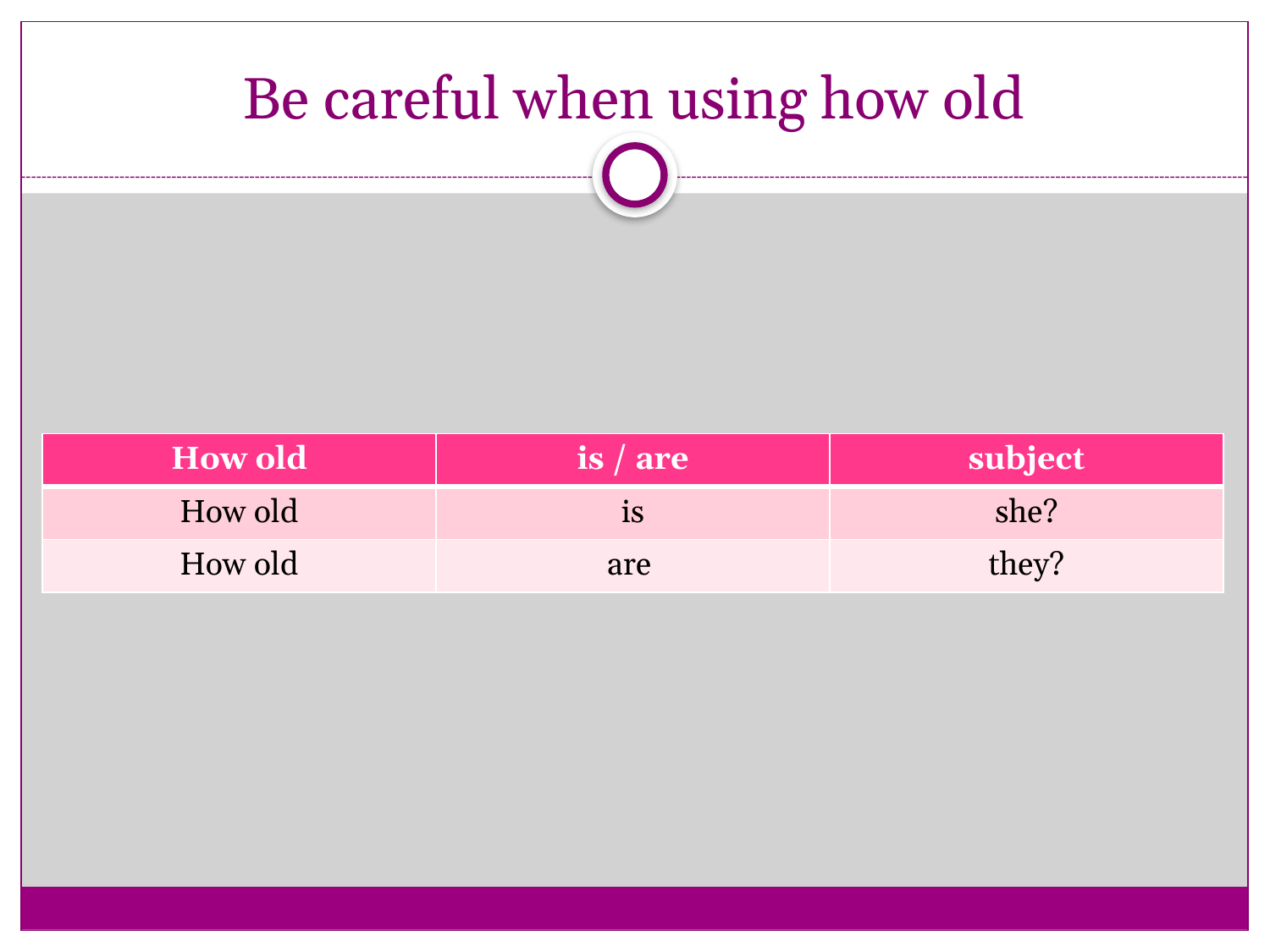

# Be careful when using how old
| How old | is / are | subject |
| --- | --- | --- |
| How old | is | she? |
| How old | are | they? |